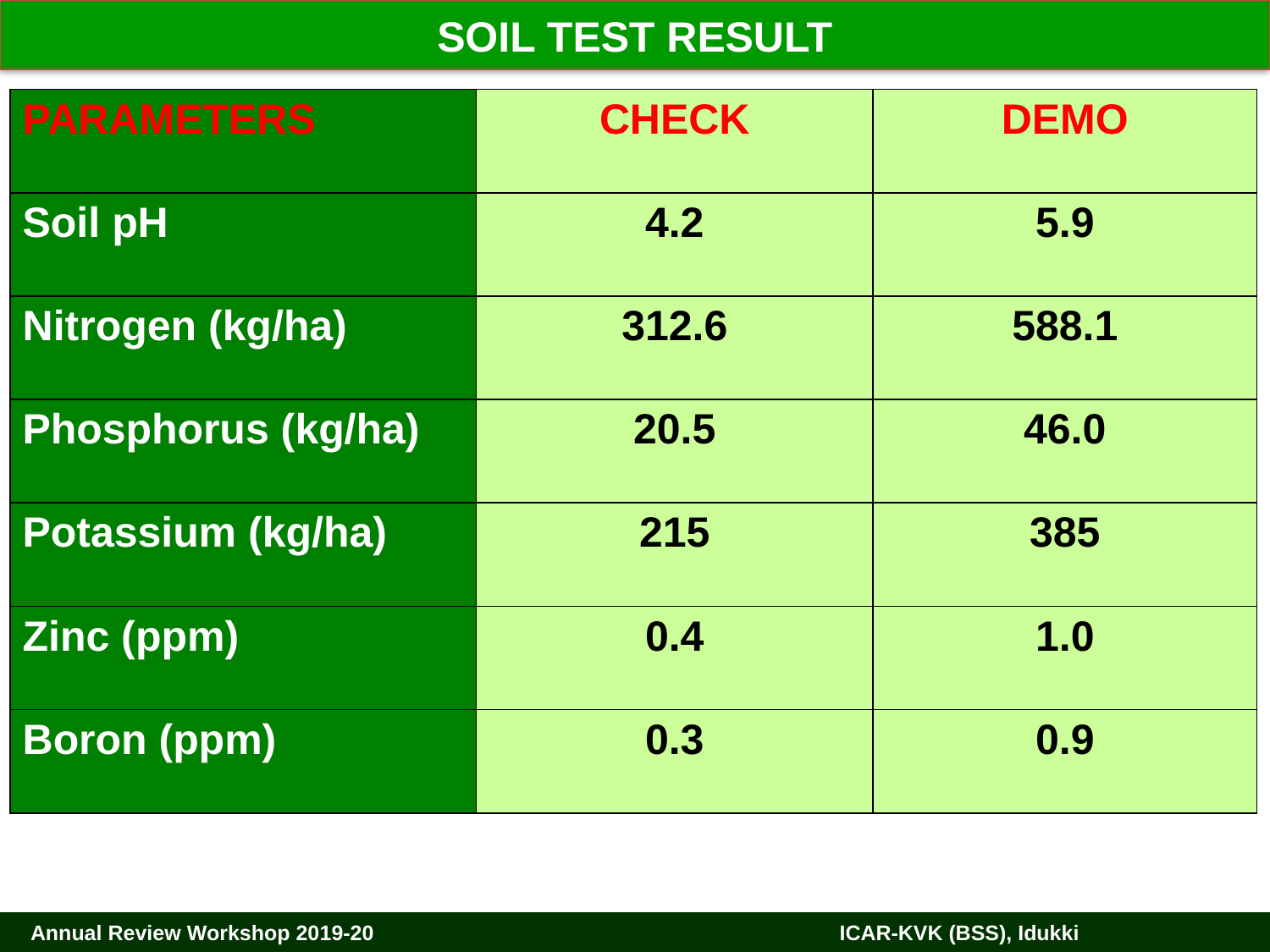

SOIL TEST RESULT
| PARAMETERS | CHECK | DEMO |
| --- | --- | --- |
| Soil pH | 4.2 | 5.9 |
| Nitrogen (kg/ha) | 312.6 | 588.1 |
| Phosphorus (kg/ha) | 20.5 | 46.0 |
| Potassium (kg/ha) | 215 | 385 |
| Zinc (ppm) | 0.4 | 1.0 |
| Boron (ppm) | 0.3 | 0.9 |
   Annual Review Workshop 2019-20		                                                      ICAR-KVK (BSS), Idukki